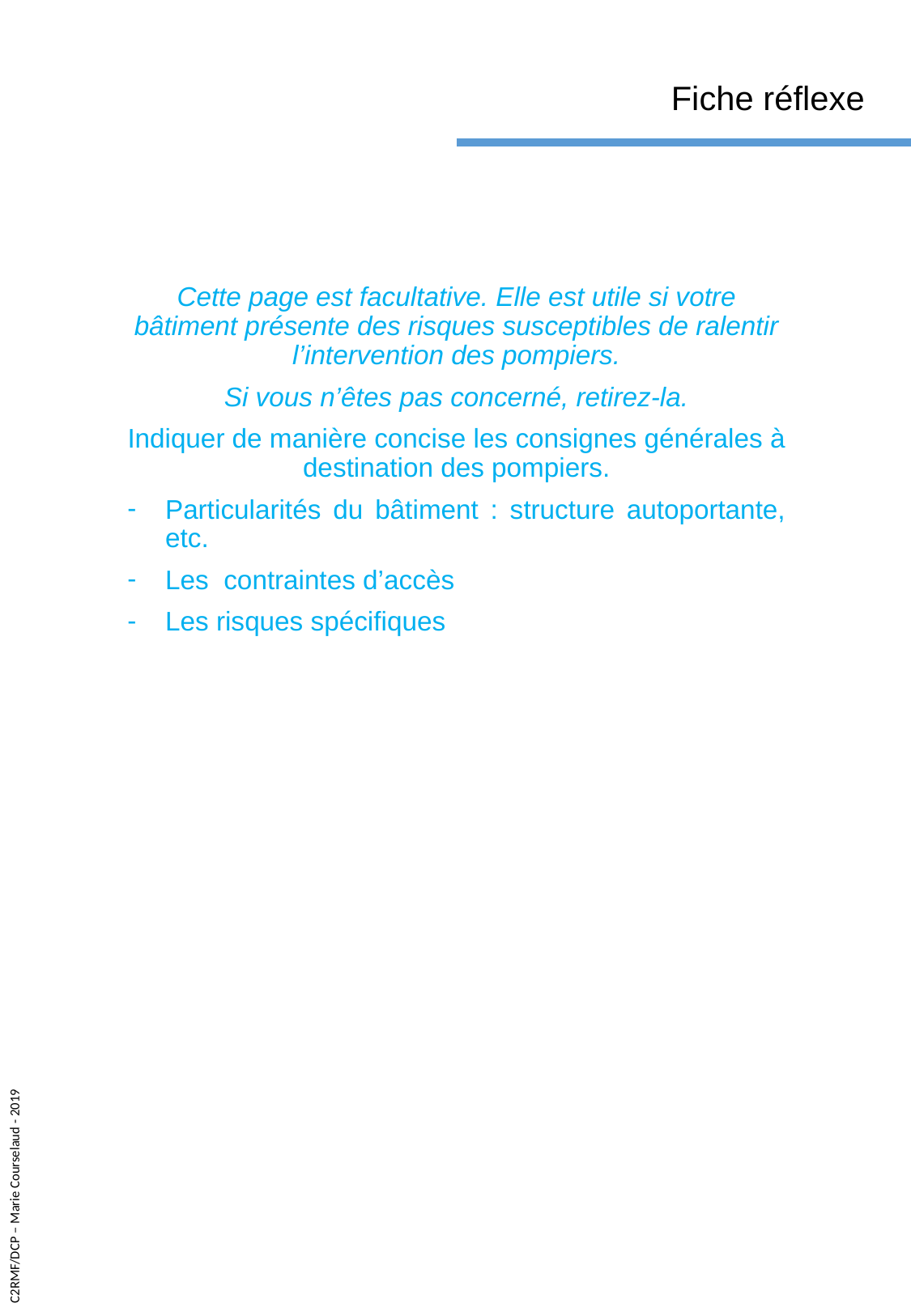

Fiche réflexe
Cette page est facultative. Elle est utile si votre bâtiment présente des risques susceptibles de ralentir l’intervention des pompiers.
Si vous n’êtes pas concerné, retirez-la.
Indiquer de manière concise les consignes générales à destination des pompiers.
Particularités du bâtiment : structure autoportante, etc.
Les  contraintes d’accès
Les risques spécifiques
C2RMF/DCP – Marie Courselaud - 2019